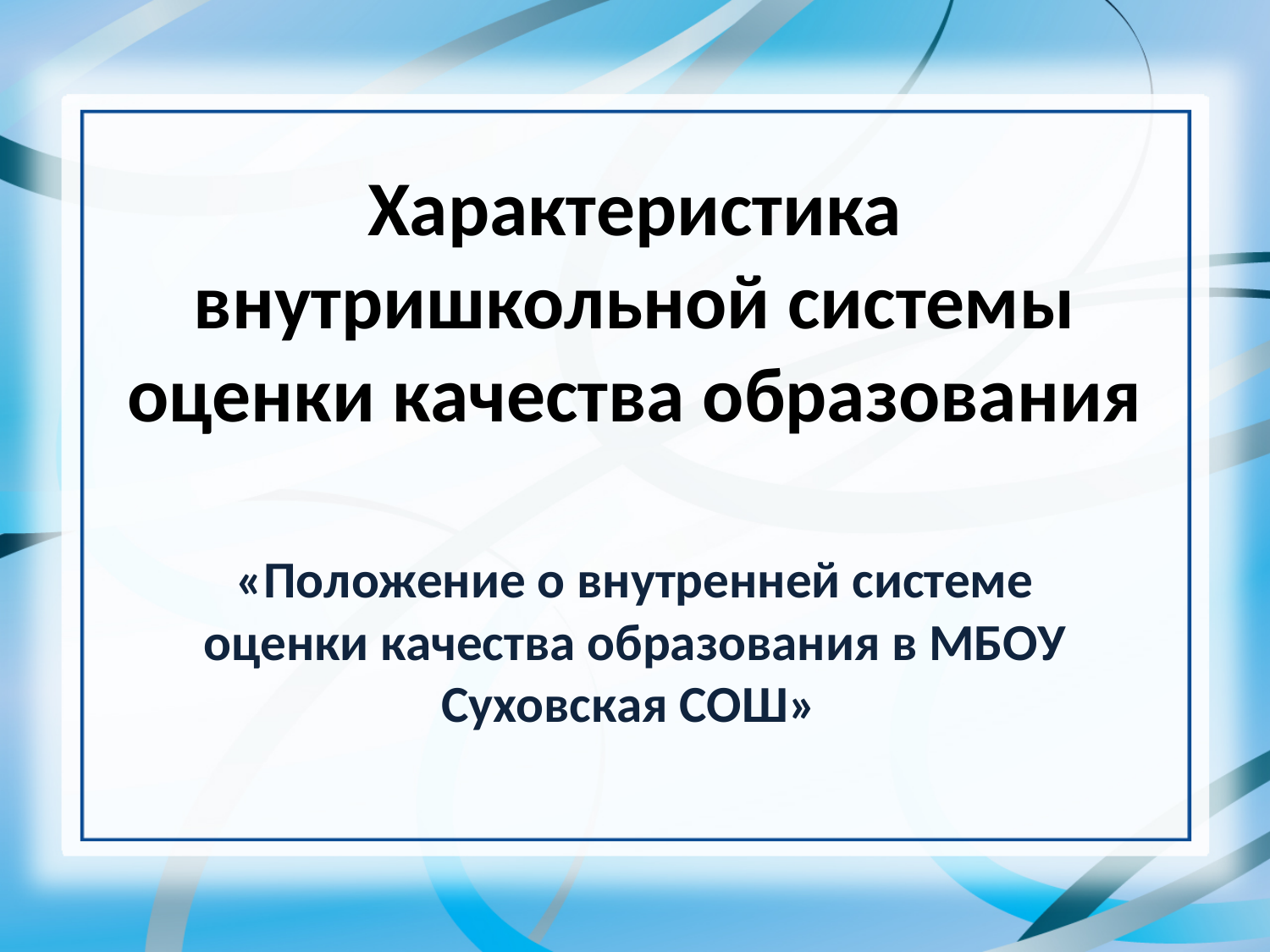

# Характеристика внутришкольной системы оценки качества образования
«Положение о внутренней системе оценки качества образования в МБОУ Суховская СОШ»